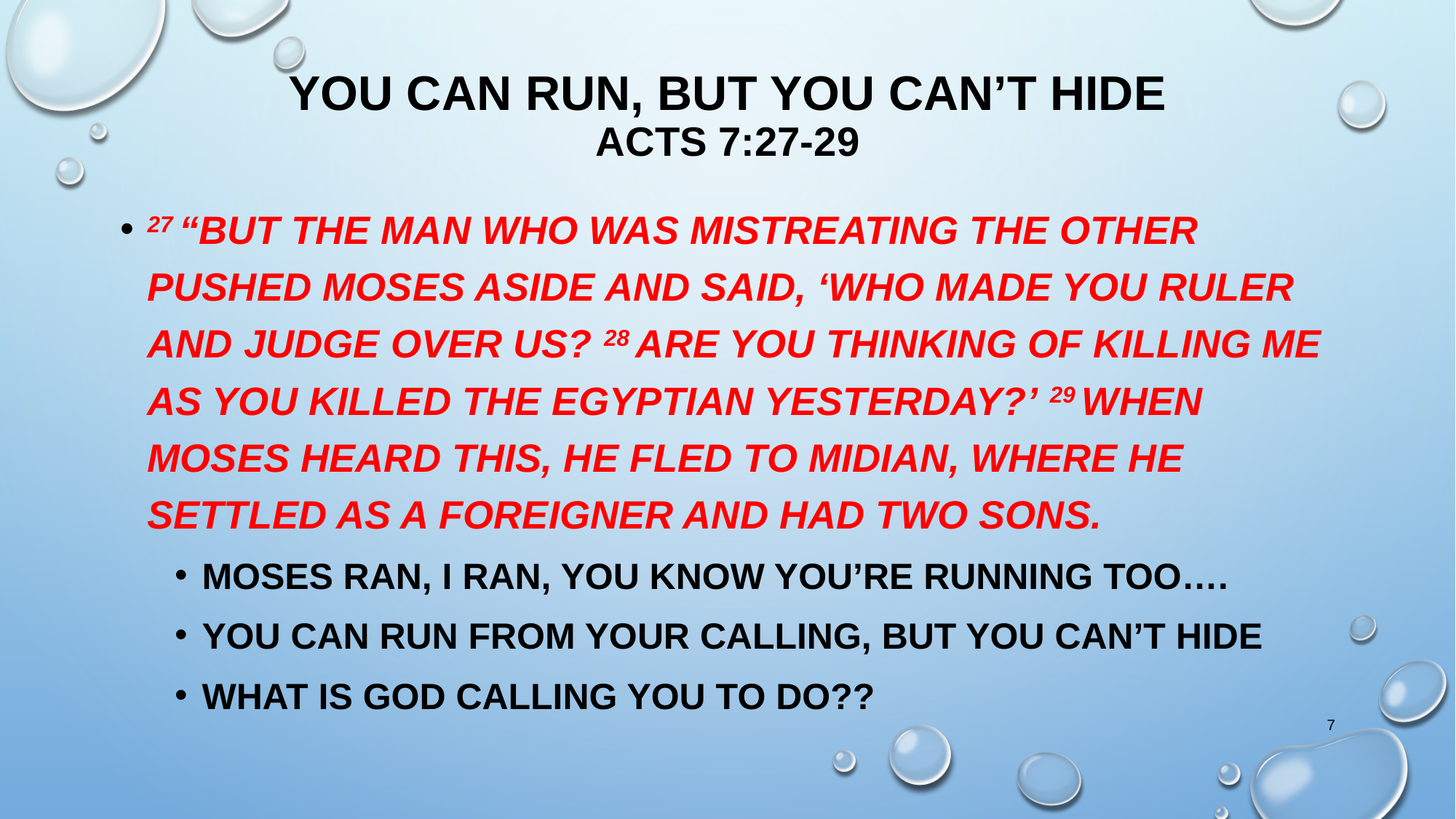

# YOU CAN RUN, BUT YOU CAN’T HIDE Acts 7:27-29
27 “But the man who was mistreating the other pushed Moses aside and said, ‘Who made you ruler and judge over us? 28 Are you thinking of killing me as you killed the Egyptian yesterday?’ 29 When Moses heard this, he fled to Midian, where he settled as a foreigner and had two sons.
Moses ran, I RAN, YOU KNOW YOU’RE RUNNING TOO….
You can run from youR calling, but you can’t hide
What is god calling you to do??
7